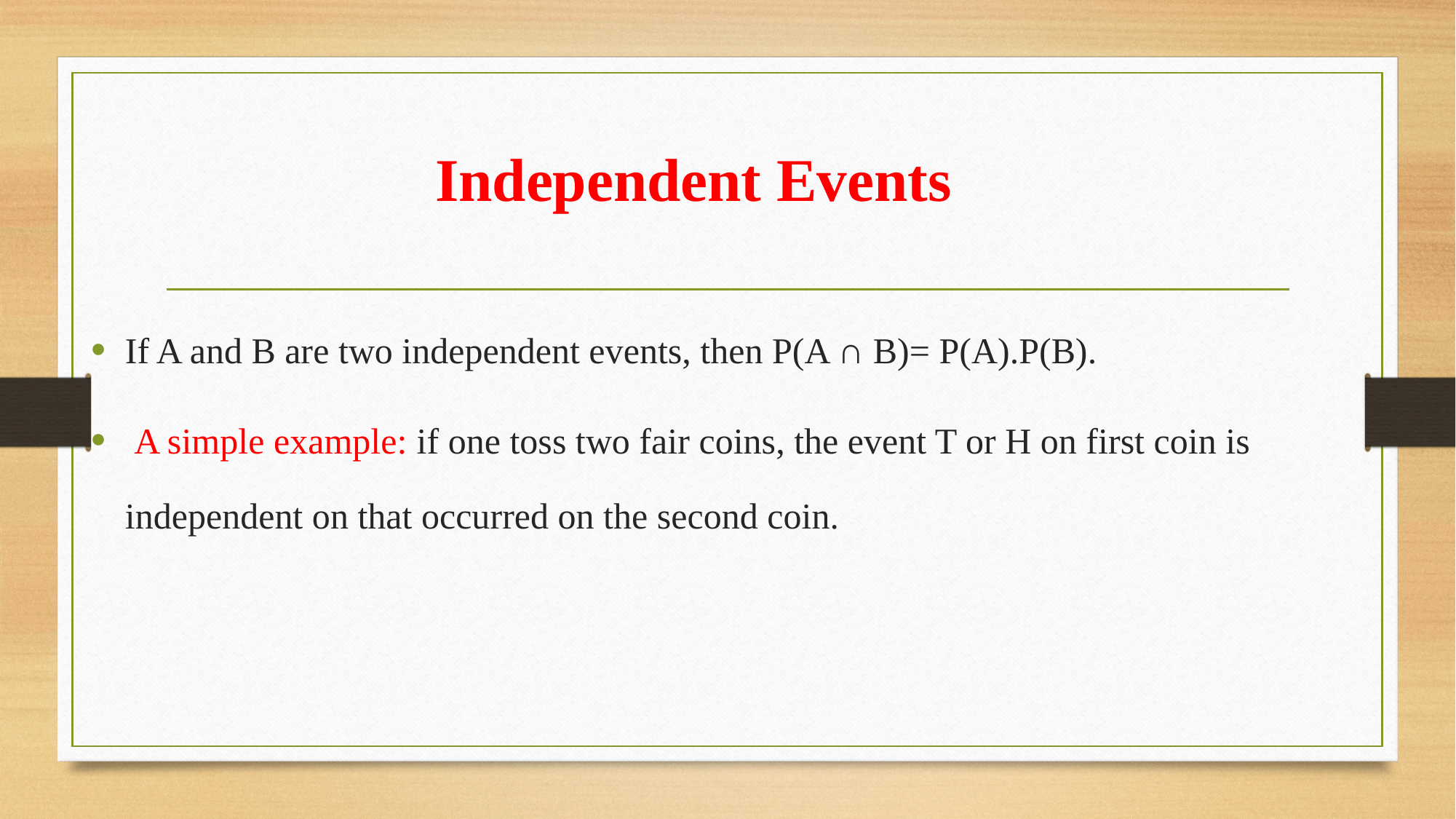

# Independent Events
If A and B are two independent events, then P(A ∩ B)= P(A).P(B).
 A simple example: if one toss two fair coins, the event T or H on first coin is independent on that occurred on the second coin.